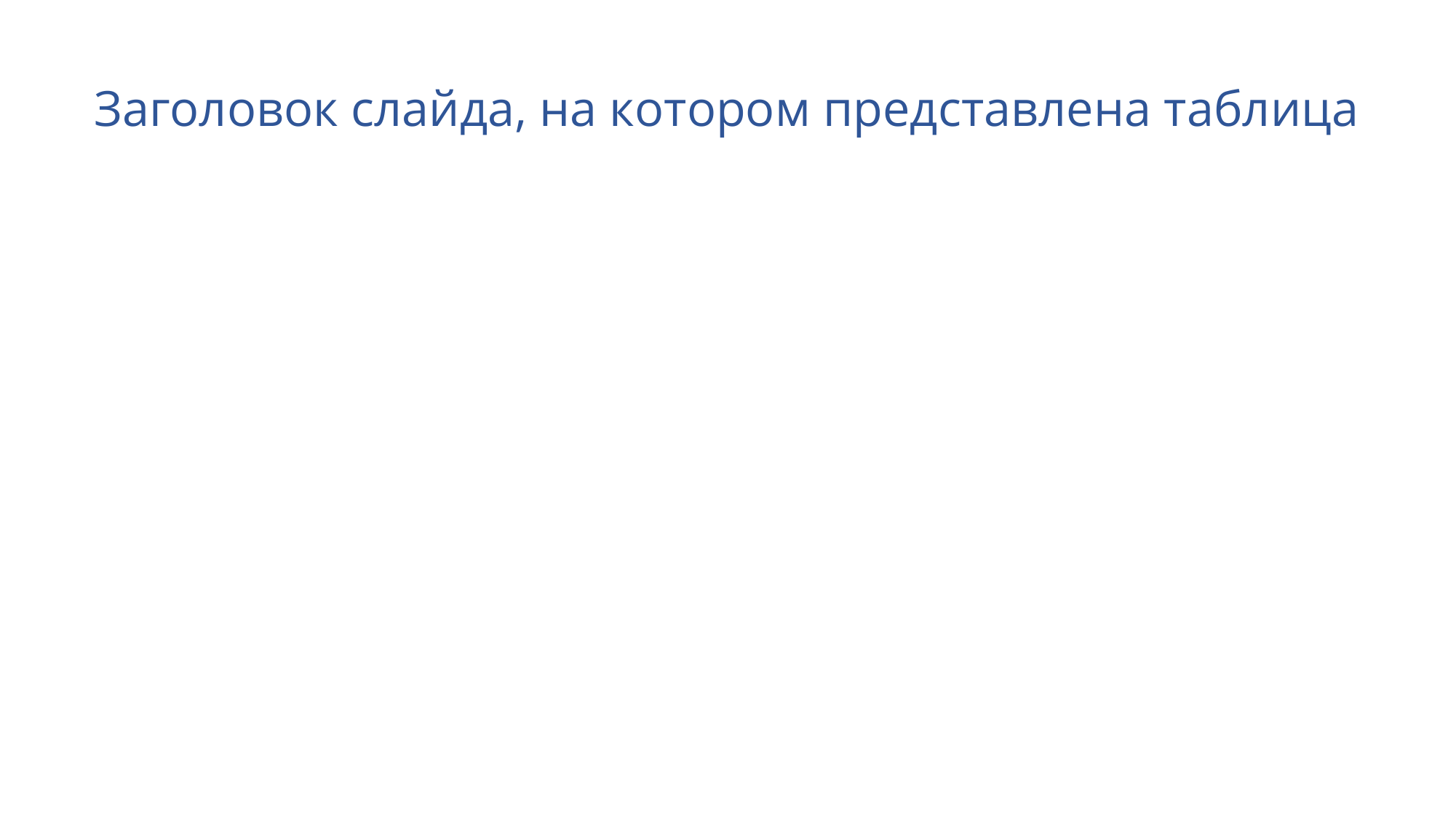

# Заголовок слайда, на котором представлена таблица